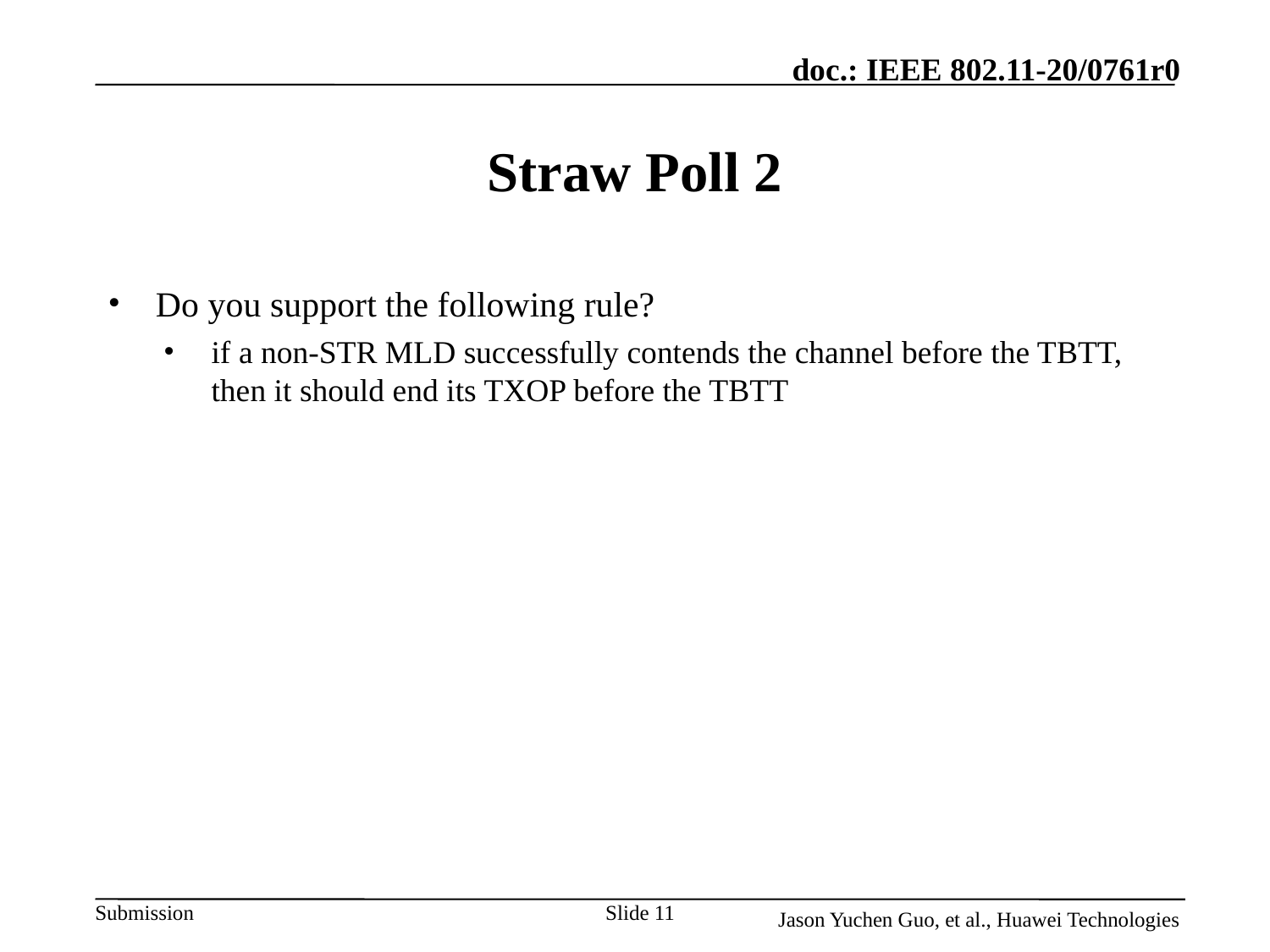

# Straw Poll 2
Do you support the following rule?
if a non-STR MLD successfully contends the channel before the TBTT, then it should end its TXOP before the TBTT
Slide 11